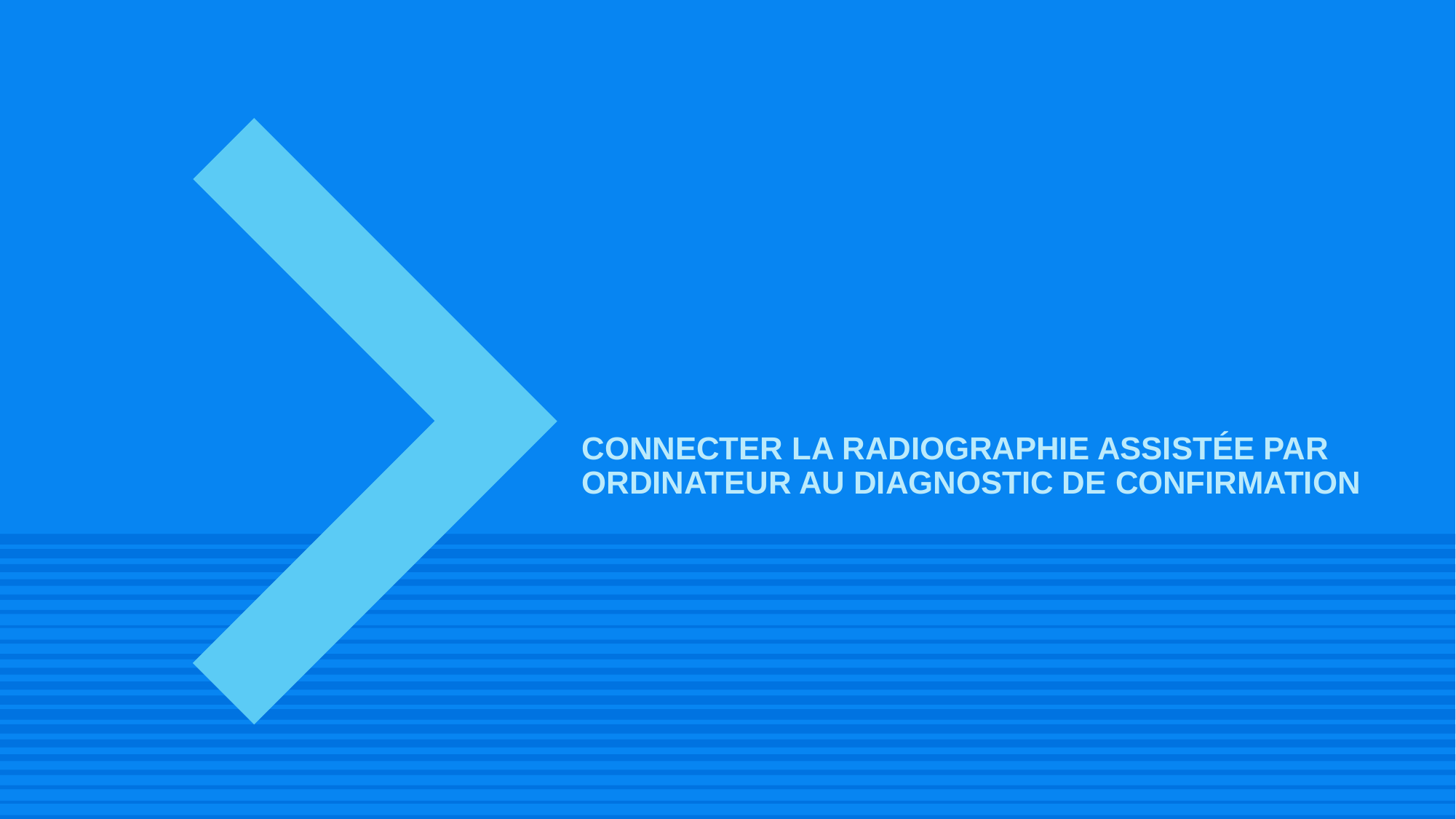

# CONNECTER LA RADIOGRAPHIE ASSISTÉE PAR ORDINATEUR AU DIAGNOSTIC DE CONFIRMATION